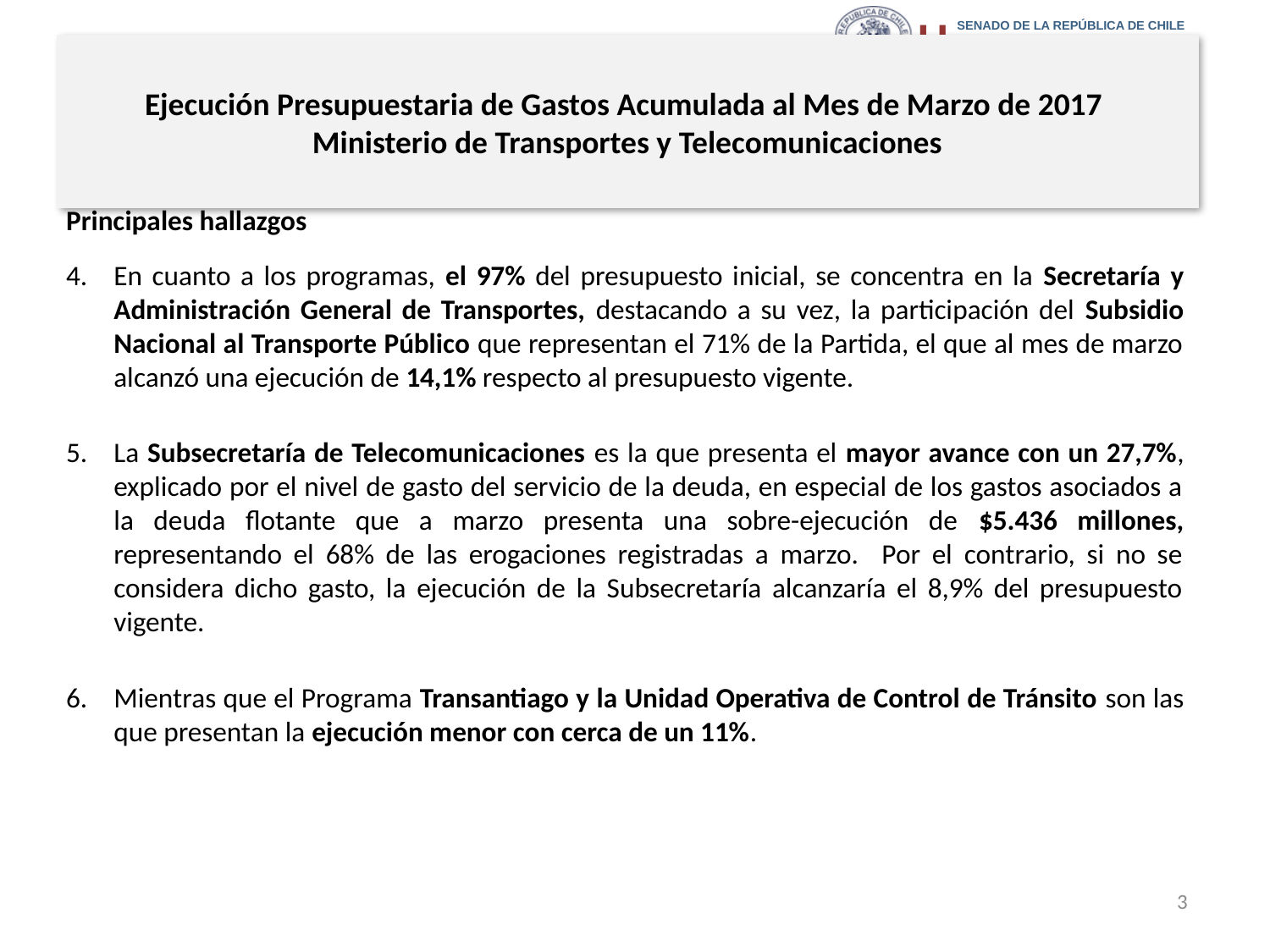

# Ejecución Presupuestaria de Gastos Acumulada al Mes de Marzo de 2017 Ministerio de Transportes y Telecomunicaciones
Principales hallazgos
En cuanto a los programas, el 97% del presupuesto inicial, se concentra en la Secretaría y Administración General de Transportes, destacando a su vez, la participación del Subsidio Nacional al Transporte Público que representan el 71% de la Partida, el que al mes de marzo alcanzó una ejecución de 14,1% respecto al presupuesto vigente.
La Subsecretaría de Telecomunicaciones es la que presenta el mayor avance con un 27,7%, explicado por el nivel de gasto del servicio de la deuda, en especial de los gastos asociados a la deuda flotante que a marzo presenta una sobre-ejecución de $5.436 millones, representando el 68% de las erogaciones registradas a marzo.  Por el contrario, si no se considera dicho gasto, la ejecución de la Subsecretaría alcanzaría el 8,9% del presupuesto vigente.
Mientras que el Programa Transantiago y la Unidad Operativa de Control de Tránsito son las que presentan la ejecución menor con cerca de un 11%.

3